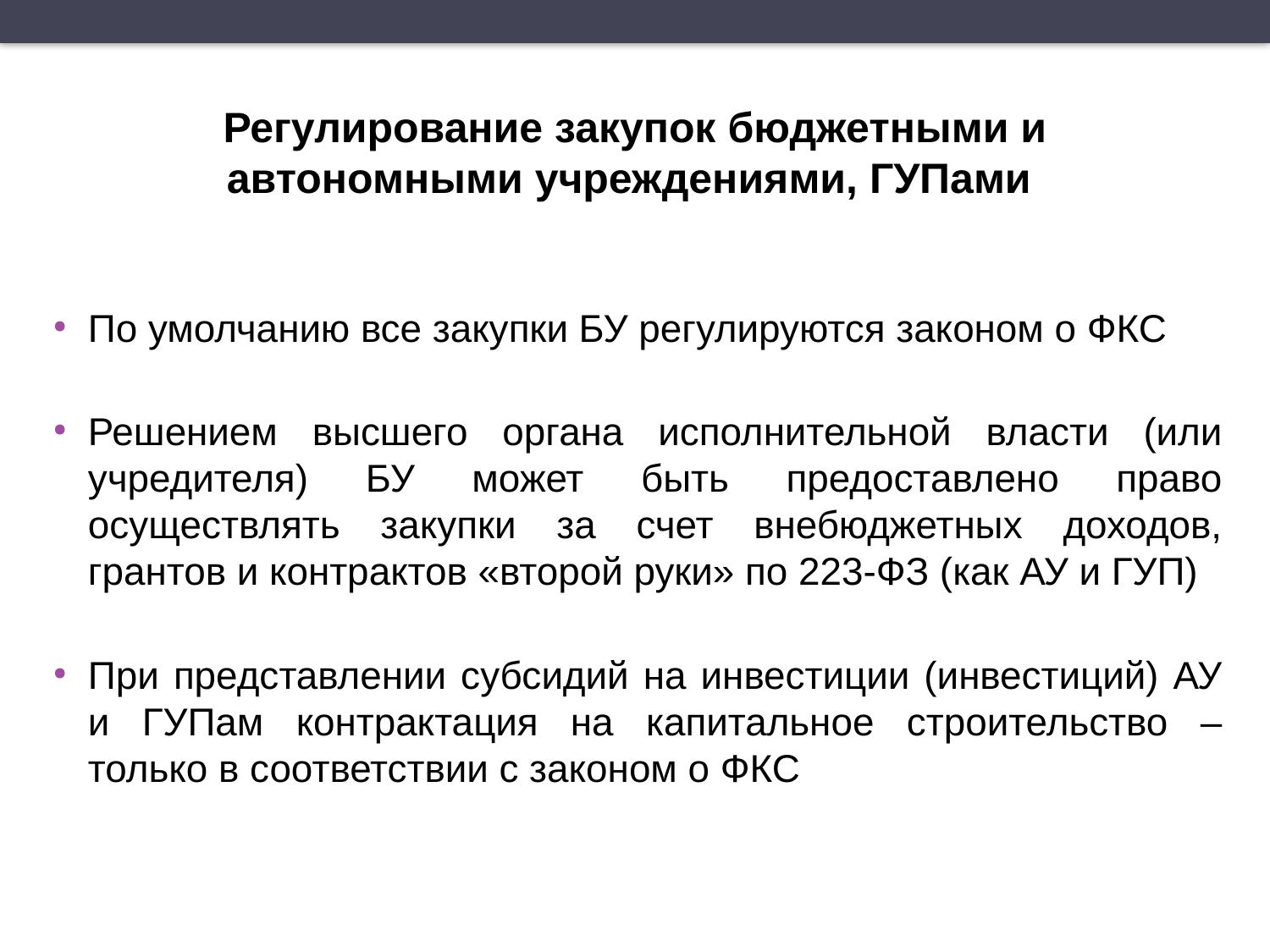

Регулирование закупок бюджетными и автономными учреждениями, ГУПами

По умолчанию все закупки БУ регулируются законом о ФКС

Решением высшего органа исполнительной власти (или учредителя) БУ может быть предоставлено право осуществлять закупки за счет внебюджетных доходов, грантов и контрактов «второй руки» по 223-ФЗ (как АУ и ГУП)

При представлении субсидий на инвестиции (инвестиций) АУ и ГУПам контрактация на капитальное строительство – только в соответствии с законом о ФКС